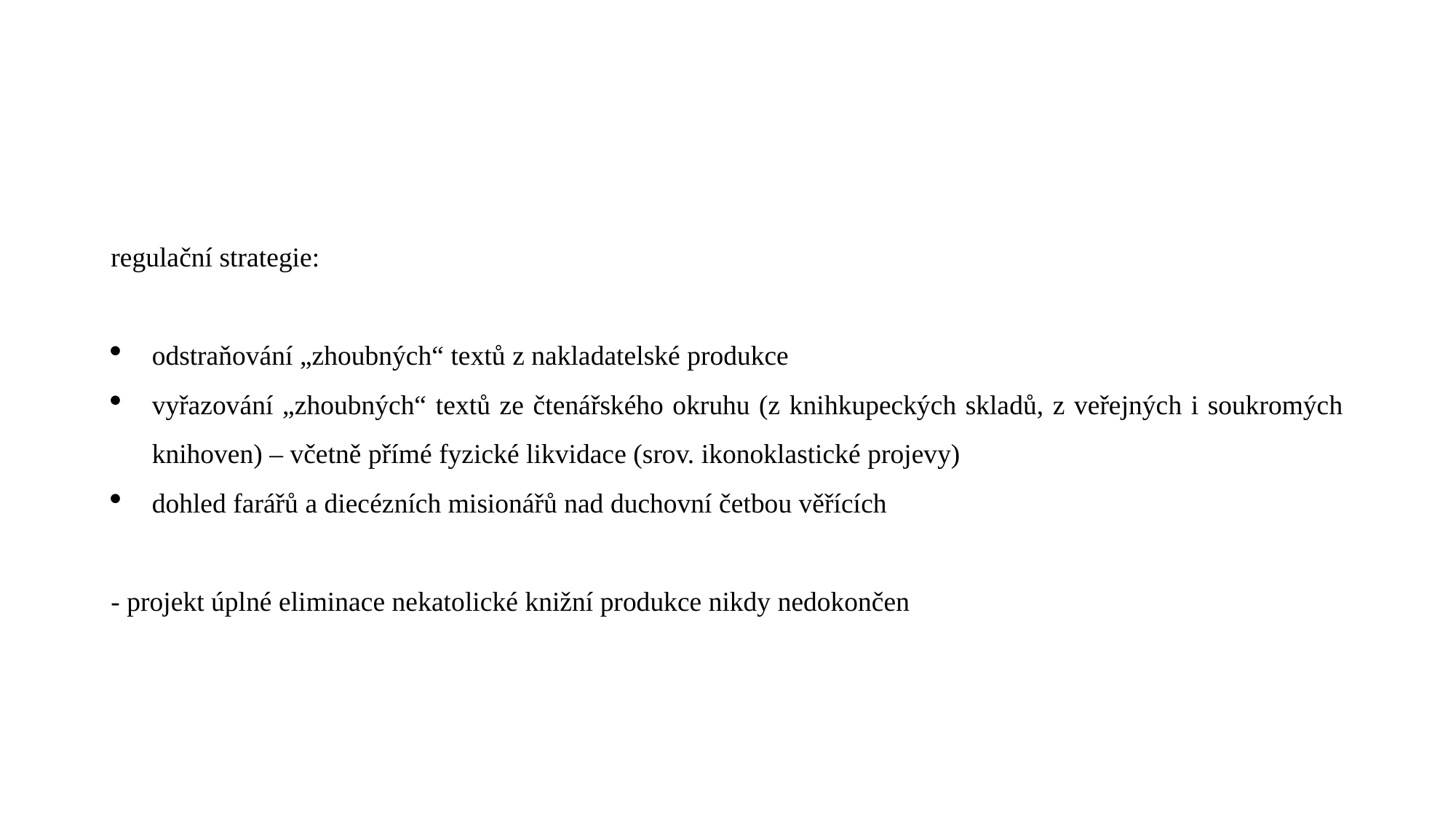

#
regulační strategie:

odstraňování „zhoubných“ textů z nakladatelské produkce
vyřazování „zhoubných“ textů ze čtenářského okruhu (z knihkupeckých skladů, z veřejných i soukromých knihoven) – včetně přímé fyzické likvidace (srov. ikonoklastické projevy)
dohled farářů a diecézních misionářů nad duchovní četbou věřících

- projekt úplné eliminace nekatolické knižní produkce nikdy nedokončen